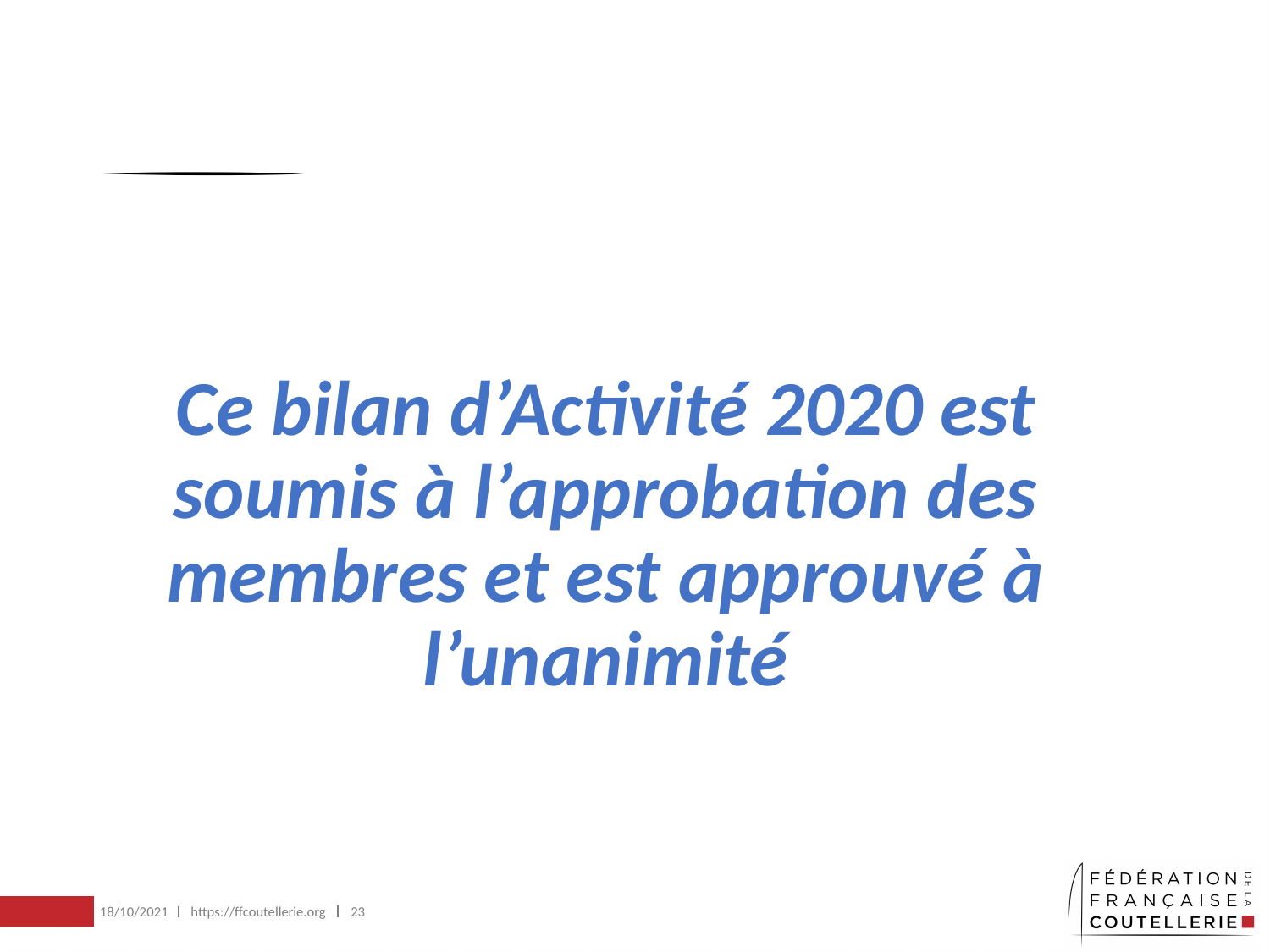

#
Ce bilan d’Activité 2020 est soumis à l’approbation des membres et est approuvé à l’unanimité